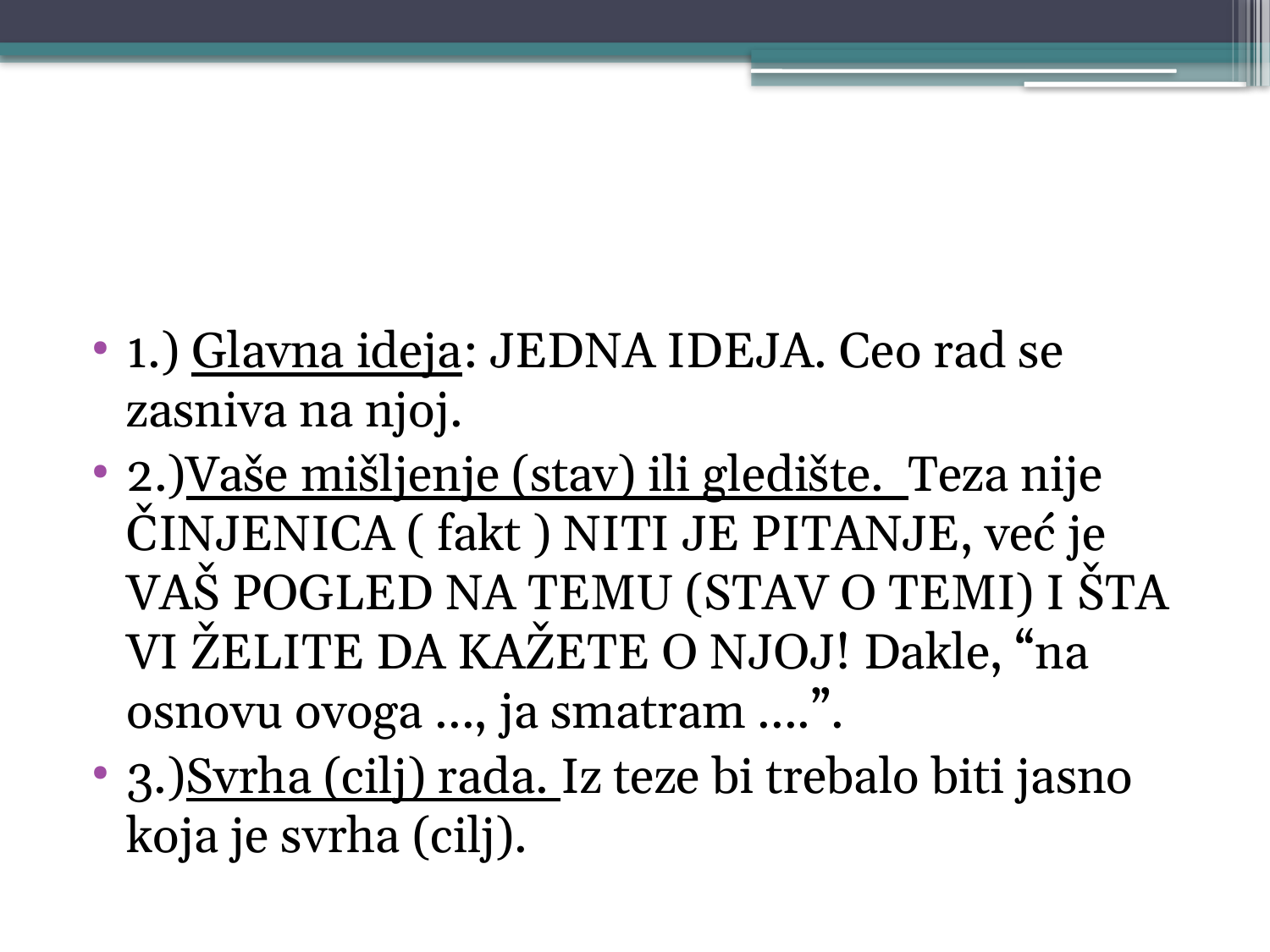

#
1.) Glavna ideja: JEDNA IDEJA. Ceo rad se zasniva na njoj.
2.)Vaše mišljenje (stav) ili gledište.  Teza nije ČINJENICA ( fakt ) NITI JE PITANJE, već je VAŠ POGLED NA TEMU (STAV O TEMI) I ŠTA VI ŽELITE DA KAŽETE O NJOJ! Dakle, “na osnovu ovoga ..., ja smatram ....”.
3.)Svrha (cilj) rada. Iz teze bi trebalo biti jasno koja je svrha (cilj).